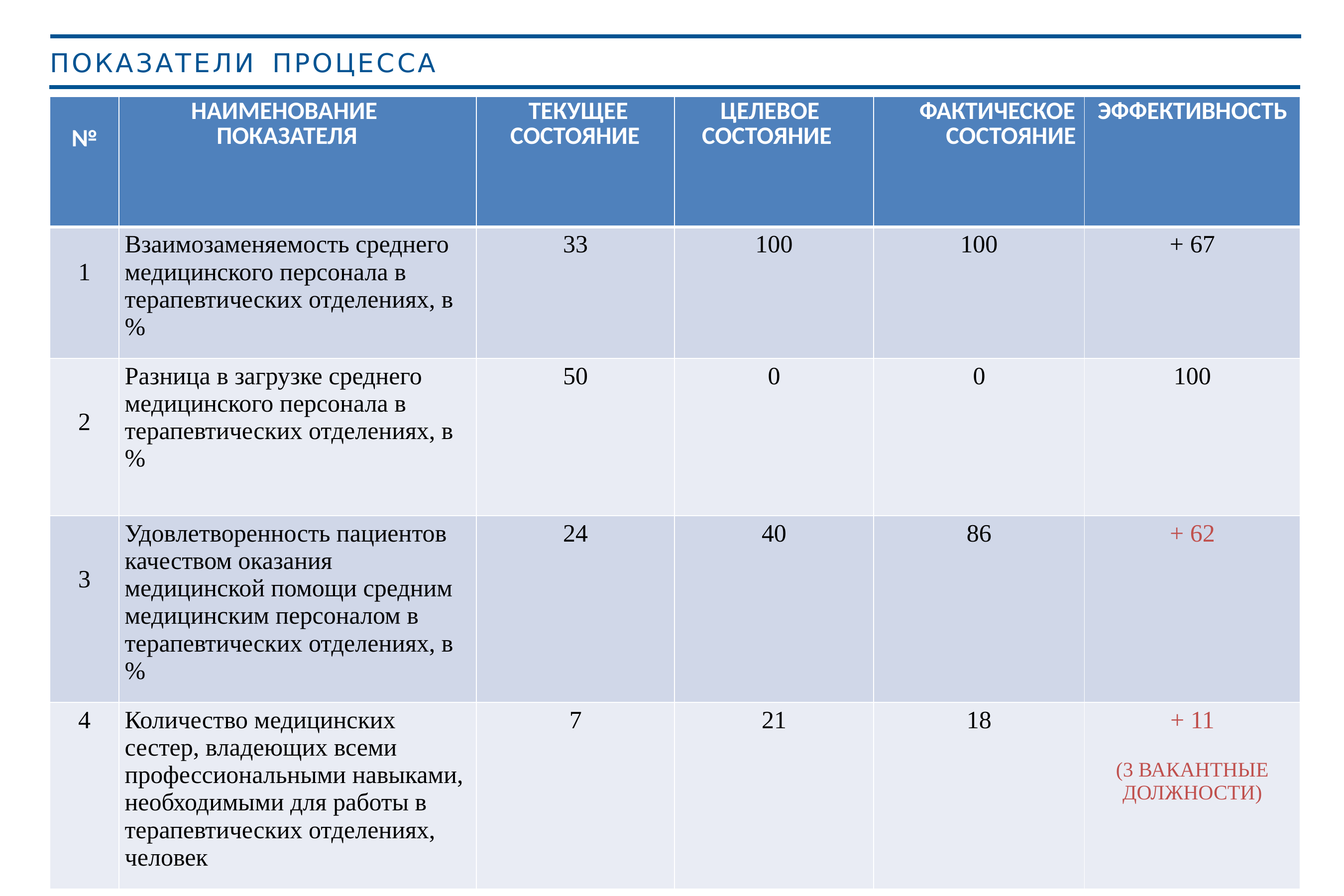

ПОКАЗАТЕЛИ	ПРОЦЕССА

| № | НАИМЕНОВАНИЕ ПОКАЗАТЕЛЯ | ТЕКУЩЕЕ СОСТОЯНИЕ | ЦЕЛЕВОЕ СОСТОЯНИЕ | ФАКТИЧЕСКОЕ СОСТОЯНИЕ | ЭФФЕКТИВНОСТЬ |
| --- | --- | --- | --- | --- | --- |
| 1 | Взаимозаменяемость среднего медицинского персонала в терапевтических отделениях, в % | 33 | 100 | 100 | + 67 |
| 2 | Разница в загрузке среднего медицинского персонала в терапевтических отделениях, в % | 50 | 0 | 0 | 100 |
| 3 | Удовлетворенность пациентов качеством оказания медицинской помощи средним медицинским персоналом в терапевтических отделениях, в % | 24 | 40 | 86 | + 62 |
| 4 | Количество медицинских сестер, владеющих всеми профессиональными навыками, необходимыми для работы в терапевтических отделениях, человек | 7 | 21 | 18 | + 11 (3 ВАКАНТНЫЕ ДОЛЖНОСТИ) |